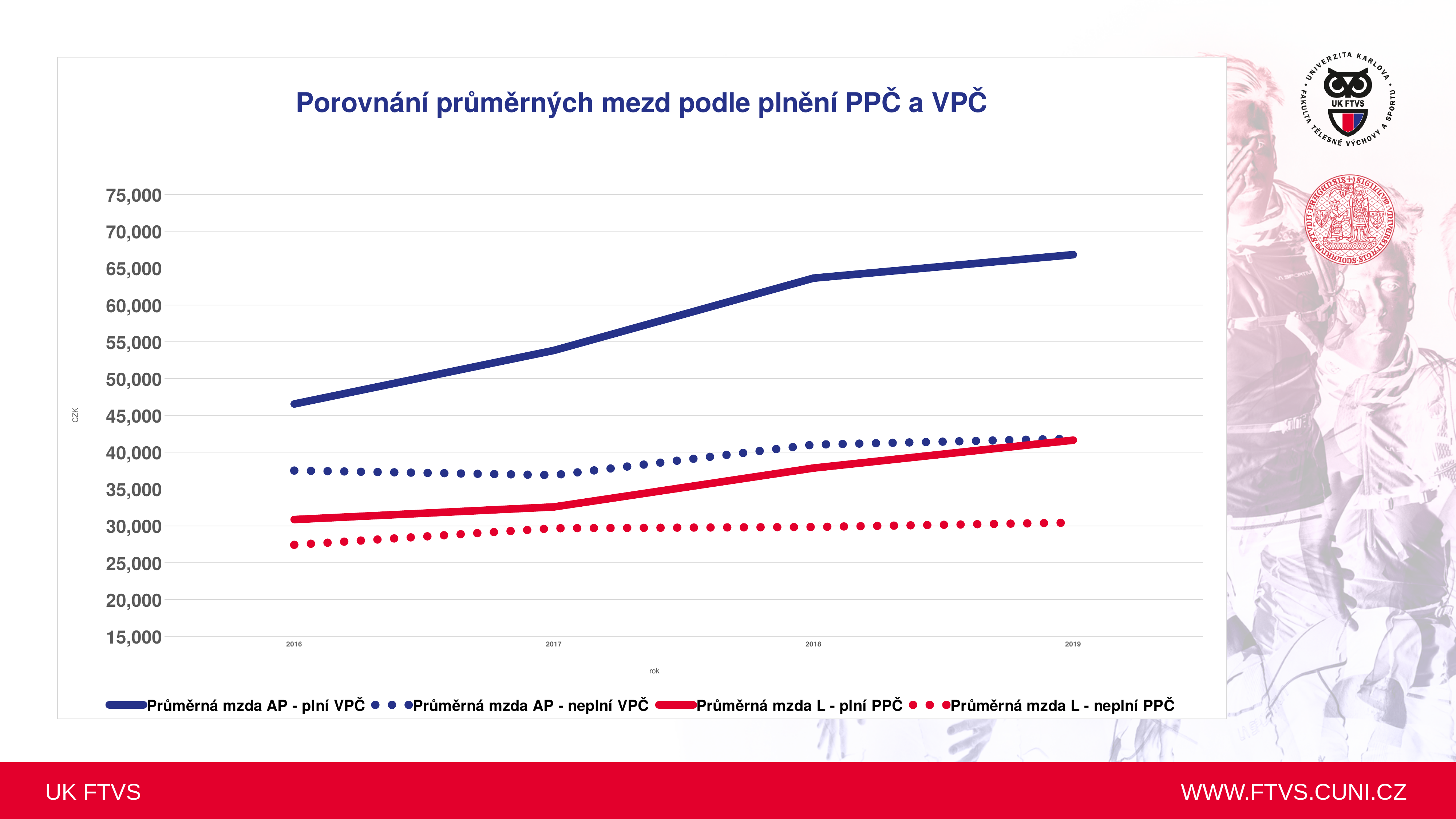

### Chart: Porovnání průměrných mezd podle plnění PPČ a VPČ

| Category | Průměrná mzda AP - plní VPČ | Průměrná mzda AP - neplní VPČ | Průměrná mzda L - plní PPČ | Průměrná mzda L - neplní PPČ |
|---|---|---|---|---|
| 2016 | 46553.733660130725 | 37510.75842696629 | 30859.233333333334 | 27429.979166666668 |
| 2017 | 53823.022260273974 | 36891.369961121345 | 32575.856102003643 | 29676.796875 |
| 2018 | 63641.13588110404 | 41026.036458333336 | 37851.484962406015 | 29851.54471544716 |
| 2019 | 66823.19267515924 | 41846.5571875 | 41636.63345864662 | 30448.575609756102 |